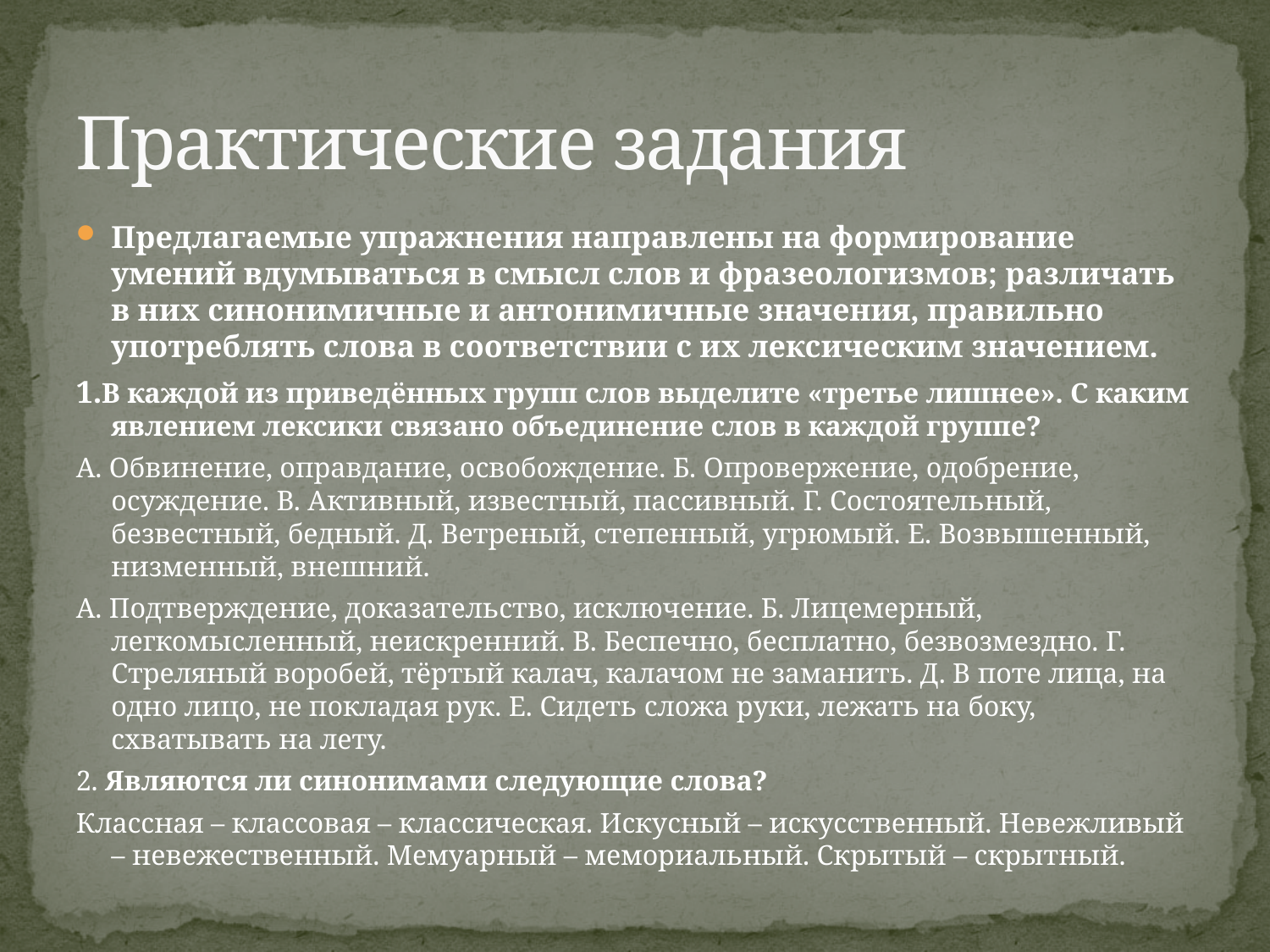

# Практические задания
Предлагаемые упражнения направлены на формирование умений вдумываться в смысл слов и фразеологизмов; различать в них синонимичные и антонимичные значения, правильно употреблять слова в соответствии с их лексическим значением.
1.В каждой из приведённых групп слов выделите «третье лишнее». С каким явлением лексики связано объединение слов в каждой группе?
А. Обвинение, оправдание, освобождение. Б. Опровержение, одобрение, осуждение. В. Активный, известный, пассивный. Г. Состоятельный, безвестный, бедный. Д. Ветреный, степенный, угрюмый. Е. Возвышенный, низменный, внешний.
А. Подтверждение, доказательство, исключение. Б. Лицемерный, легкомысленный, неискренний. В. Беспечно, бесплатно, безвозмездно. Г. Стреляный воробей, тёртый калач, калачом не заманить. Д. В поте лица, на одно лицо, не покладая рук. Е. Сидеть сложа руки, лежать на боку, схватывать на лету.
2. Являются ли синонимами следующие слова?
Классная – классовая – классическая. Искусный – искусственный. Невежливый – невежественный. Мемуарный – мемориальный. Скрытый – скрытный.